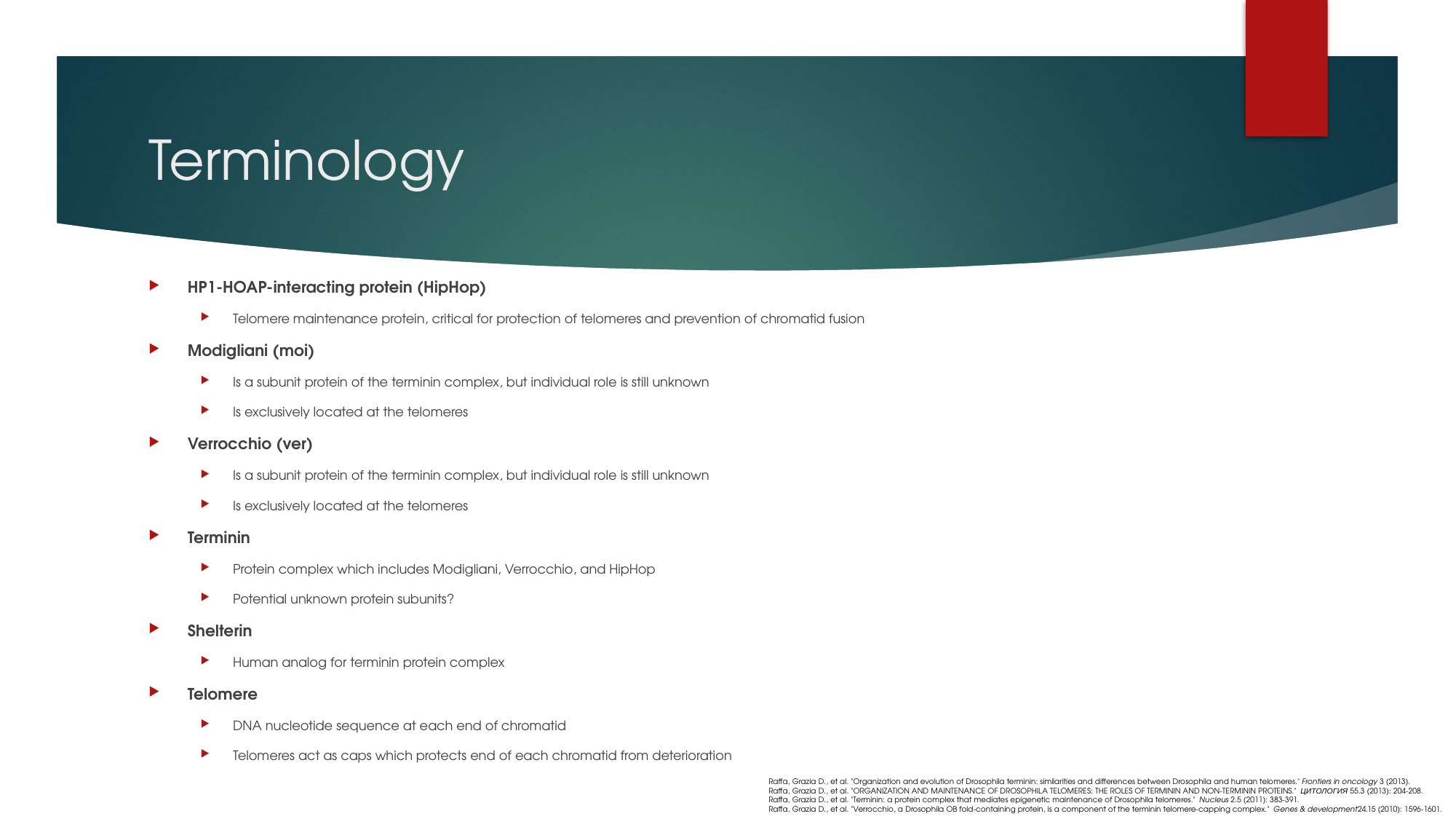

# Terminology
HP1-HOAP-interacting protein (HipHop)
Telomere maintenance protein, critical for protection of telomeres and prevention of chromatid fusion
Modigliani (moi)
Is a subunit protein of the terminin complex, but individual role is still unknown
Is exclusively located at the telomeres
Verrocchio (ver)
Is a subunit protein of the terminin complex, but individual role is still unknown
Is exclusively located at the telomeres
Terminin
Protein complex which includes Modigliani, Verrocchio, and HipHop
Potential unknown protein subunits?
Shelterin
Human analog for terminin protein complex
Telomere
DNA nucleotide sequence at each end of chromatid
Telomeres act as caps which protects end of each chromatid from deterioration

Raffa, Grazia D., et al. "Organization and evolution of Drosophila terminin: similarities and differences between Drosophila and human telomeres."Frontiers in oncology 3 (2013).
Raffa, Grazia D., et al. "ORGANIZATION AND MAINTENANCE OF DROSOPHILA TELOMERES: THE ROLES OF TERMININ AND NON-TERMININ PROTEINS." ЦИТОЛОГИЯ 55.3 (2013): 204-208.
Raffa, Grazia D., et al. "Terminin: a protein complex that mediates epigenetic maintenance of Drosophila telomeres." Nucleus 2.5 (2011): 383-391.
Raffa, Grazia D., et al. "Verrocchio, a Drosophila OB fold-containing protein, is a component of the terminin telomere-capping complex." Genes & development24.15 (2010): 1596-1601.